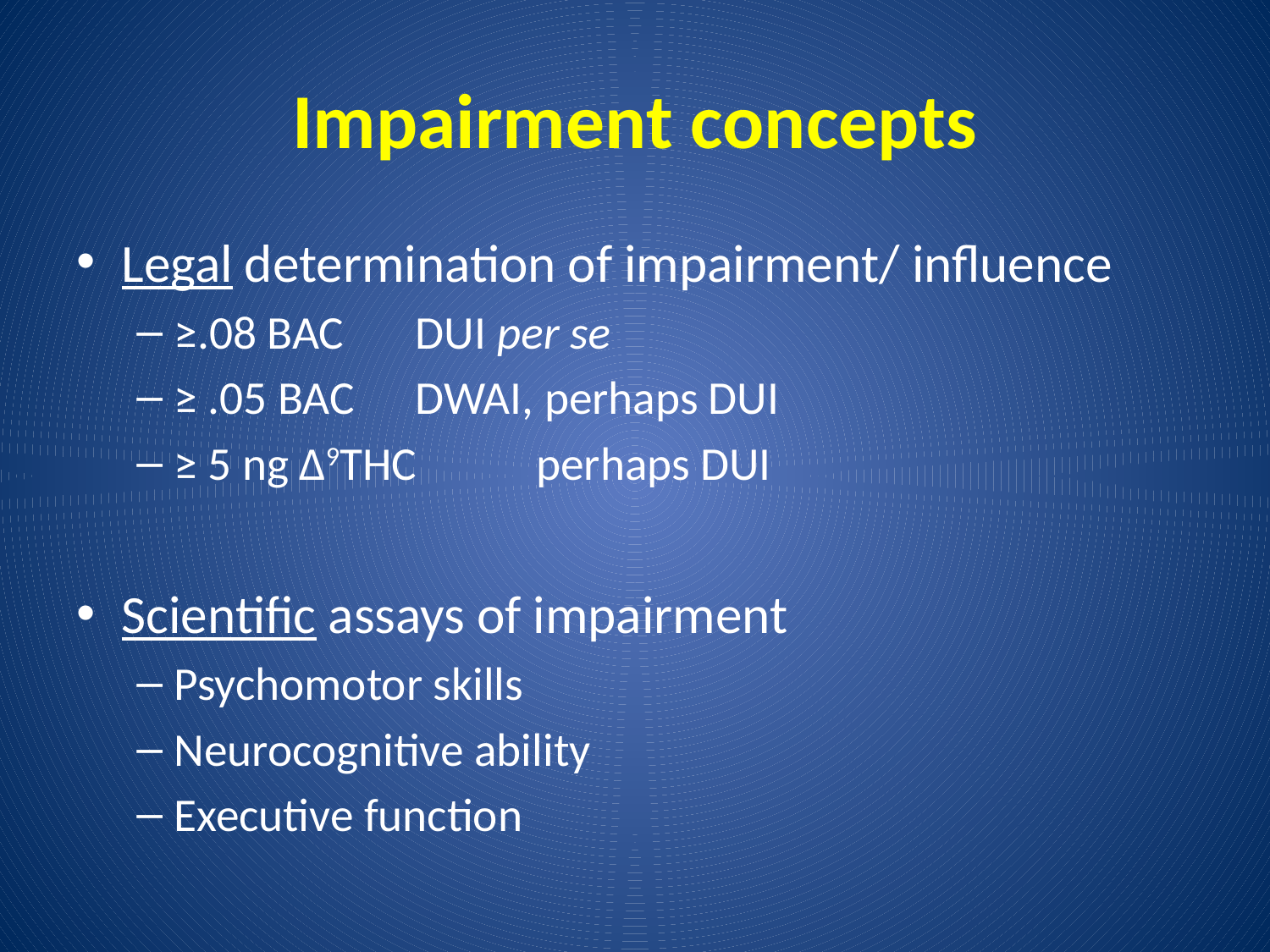

# Impairment concepts
Legal determination of impairment/ influence
≥.08 BAC  		DUI per se
≥ .05 BAC 		DWAI, perhaps DUI
≥ 5 ng Δ9THC  	perhaps DUI

Scientific assays of impairment
Psychomotor skills
Neurocognitive ability
Executive function